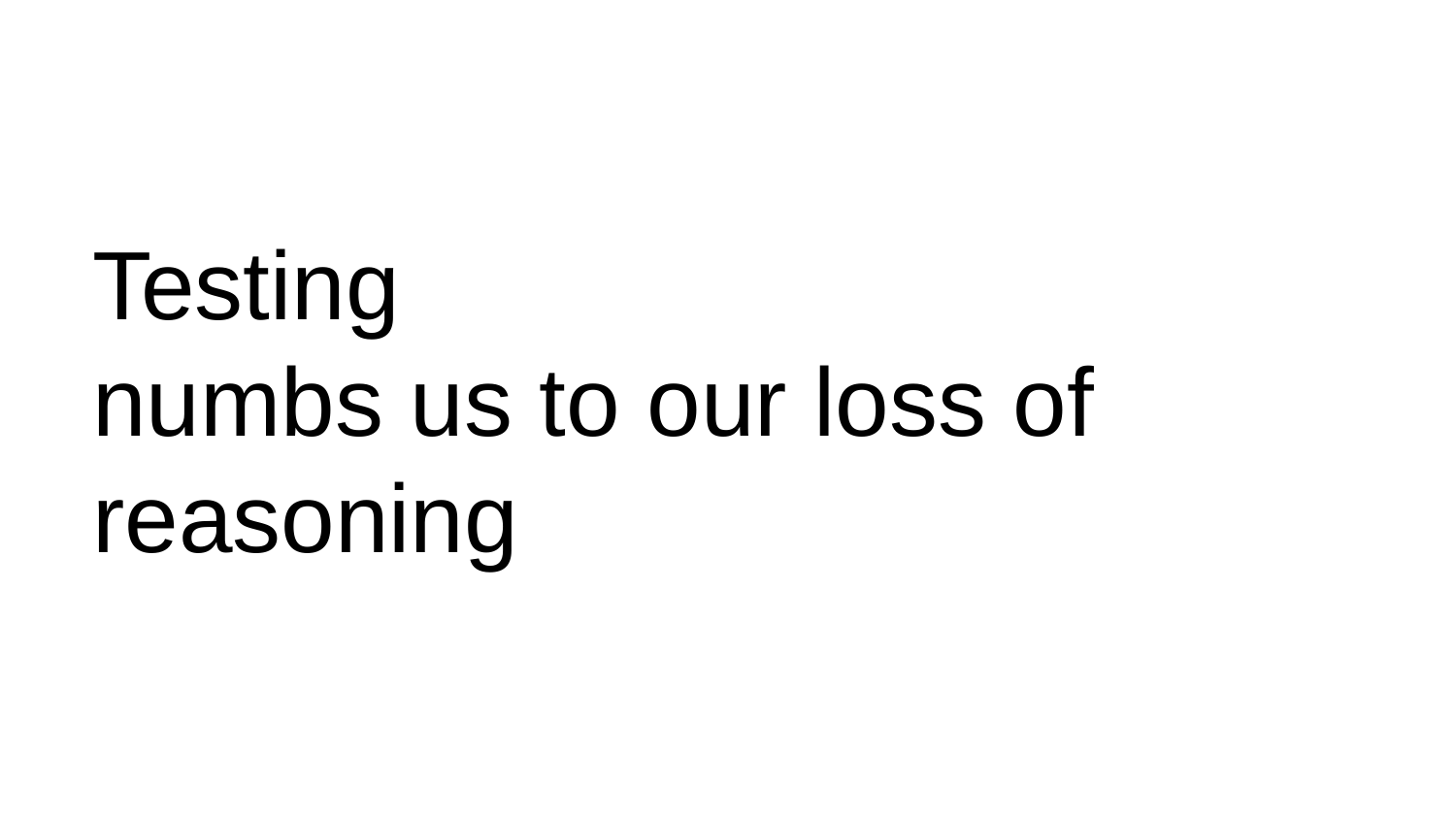

# Testing numbs us to our loss of reasoning